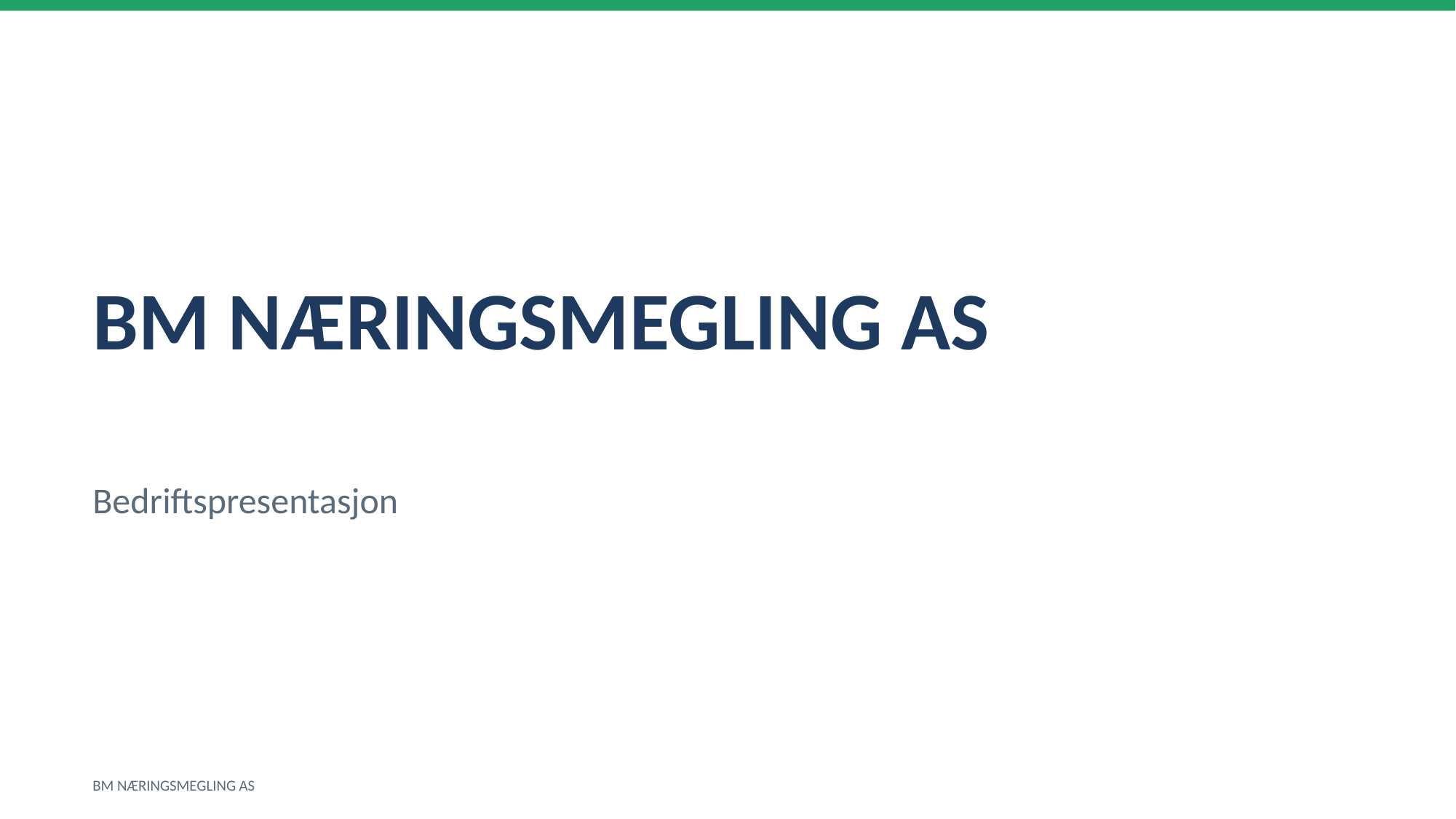

BM NÆRINGSMEGLING AS
Bedriftspresentasjon
BM NÆRINGSMEGLING AS